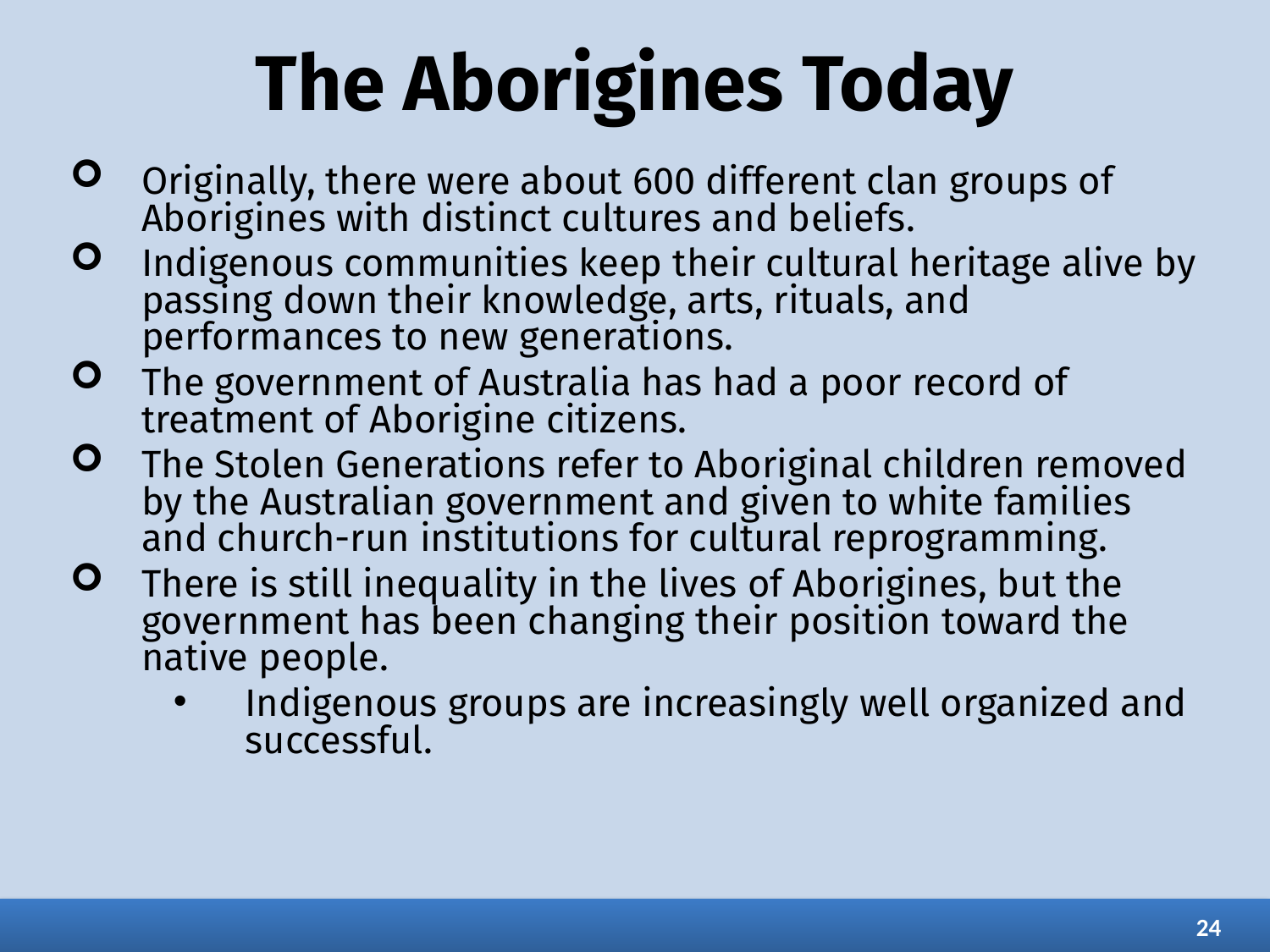

# The Aborigines Today
Originally, there were about 600 different clan groups of Aborigines with distinct cultures and beliefs.
Indigenous communities keep their cultural heritage alive by passing down their knowledge, arts, rituals, and performances to new generations.
The government of Australia has had a poor record of treatment of Aborigine citizens.
The Stolen Generations refer to Aboriginal children removed by the Australian government and given to white families and church-run institutions for cultural reprogramming.
There is still inequality in the lives of Aborigines, but the government has been changing their position toward the native people.
Indigenous groups are increasingly well organized and successful.
24